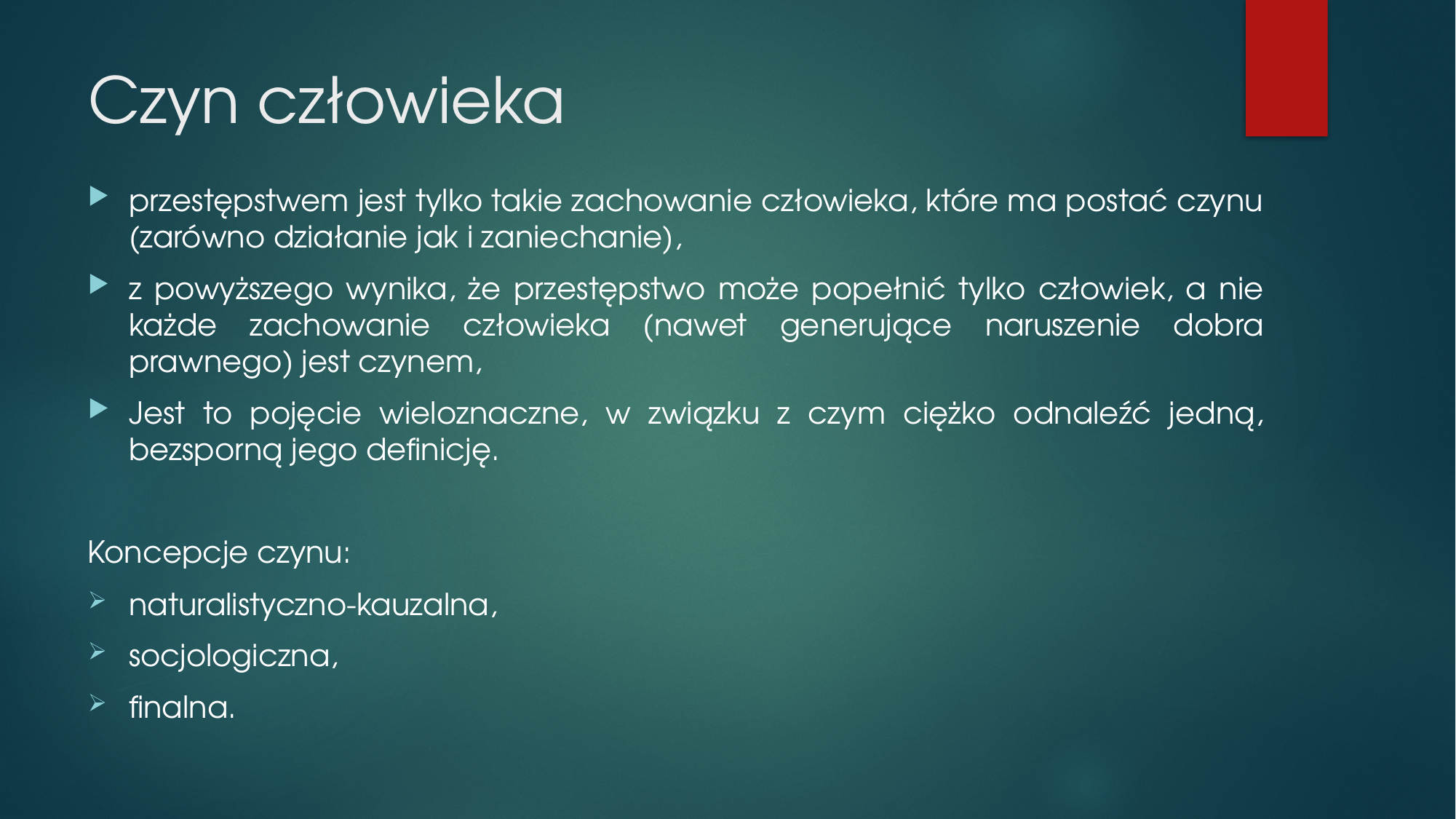

# Czyn człowieka
przestępstwem jest tylko takie zachowanie człowieka, które ma postać czynu (zarówno działanie jak i zaniechanie),
z powyższego wynika, że przestępstwo może popełnić tylko człowiek, a nie każde zachowanie człowieka (nawet generujące naruszenie dobra prawnego) jest czynem,
Jest to pojęcie wieloznaczne, w związku z czym ciężko odnaleźć jedną, bezsporną jego definicję.

Koncepcje czynu:
naturalistyczno-kauzalna,
socjologiczna,
finalna.